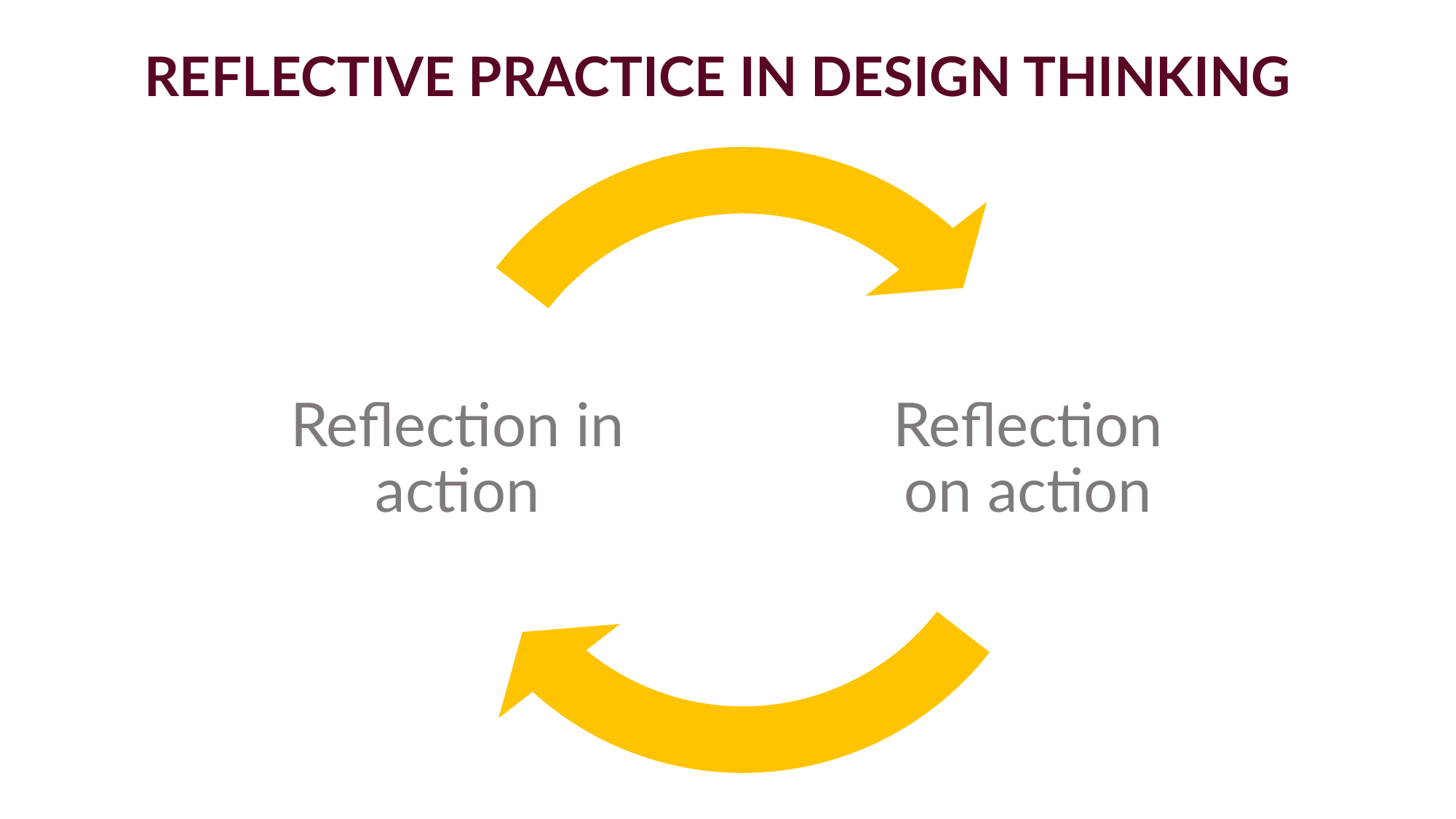

# REFLECTIVE PRACTICE IN DESIGN THINKING
Reflection on action
Reflection in action